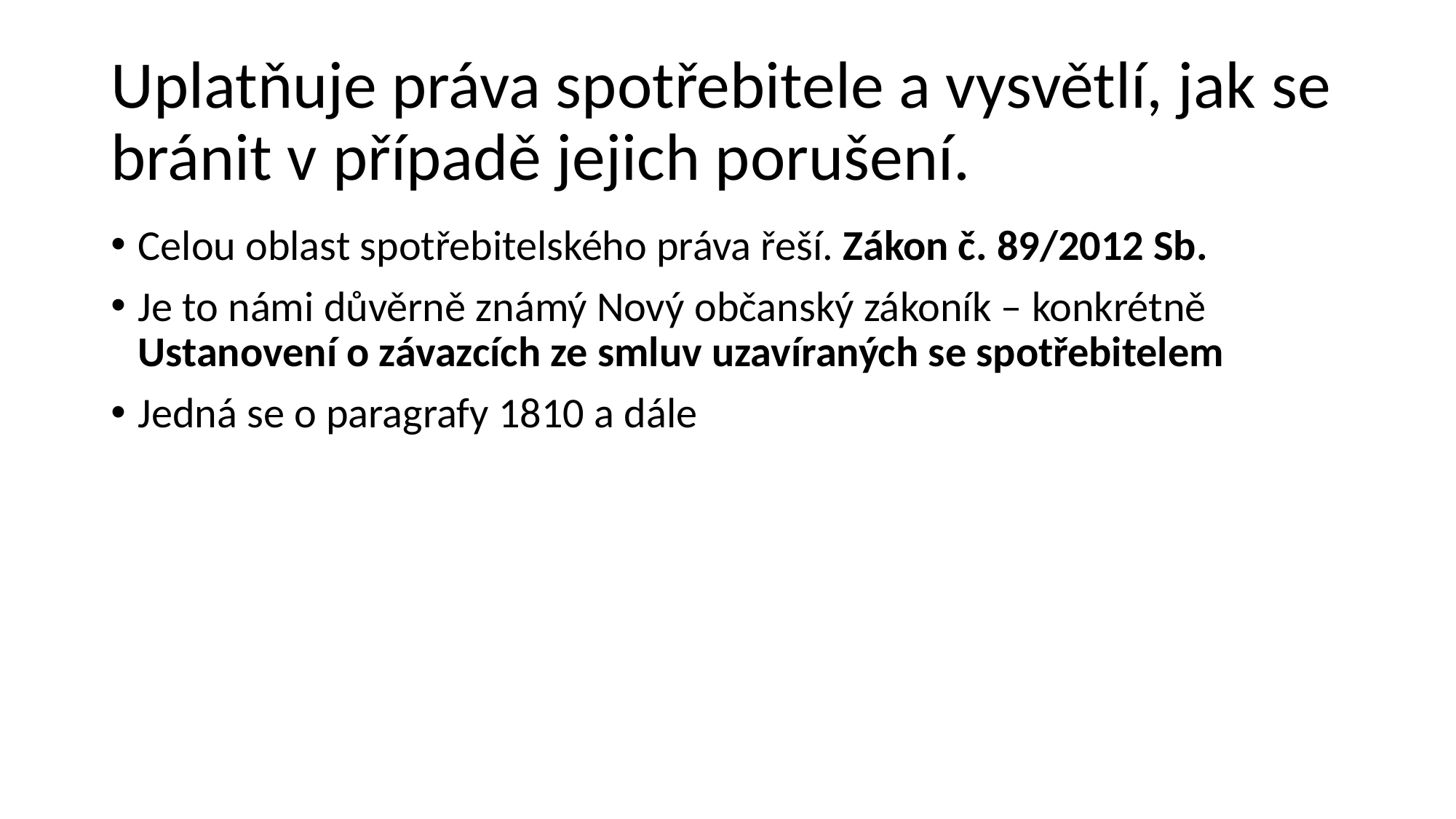

# Uplatňuje práva spotřebitele a vysvětlí, jak se bránit v případě jejich porušení.
Celou oblast spotřebitelského práva řeší. Zákon č. 89/2012 Sb.
Je to námi důvěrně známý Nový občanský zákoník – konkrétně Ustanovení o závazcích ze smluv uzavíraných se spotřebitelem
Jedná se o paragrafy 1810 a dále